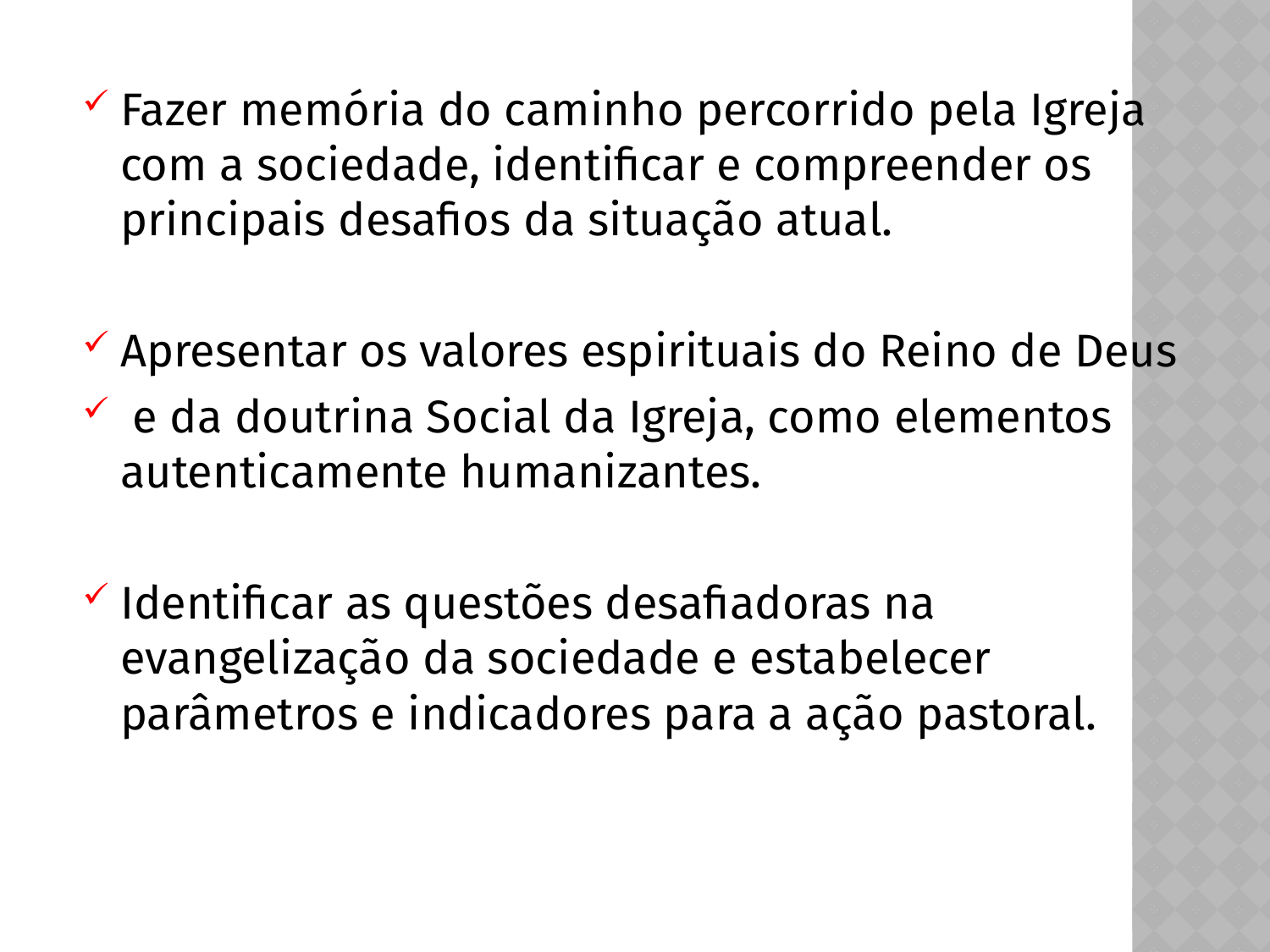

Fazer memória do caminho percorrido pela Igreja com a sociedade, identificar e compreender os principais desafios da situação atual.

Apresentar os valores espirituais do Reino de Deus
 e da doutrina Social da Igreja, como elementos autenticamente humanizantes.

Identificar as questões desafiadoras na evangelização da sociedade e estabelecer parâmetros e indicadores para a ação pastoral.